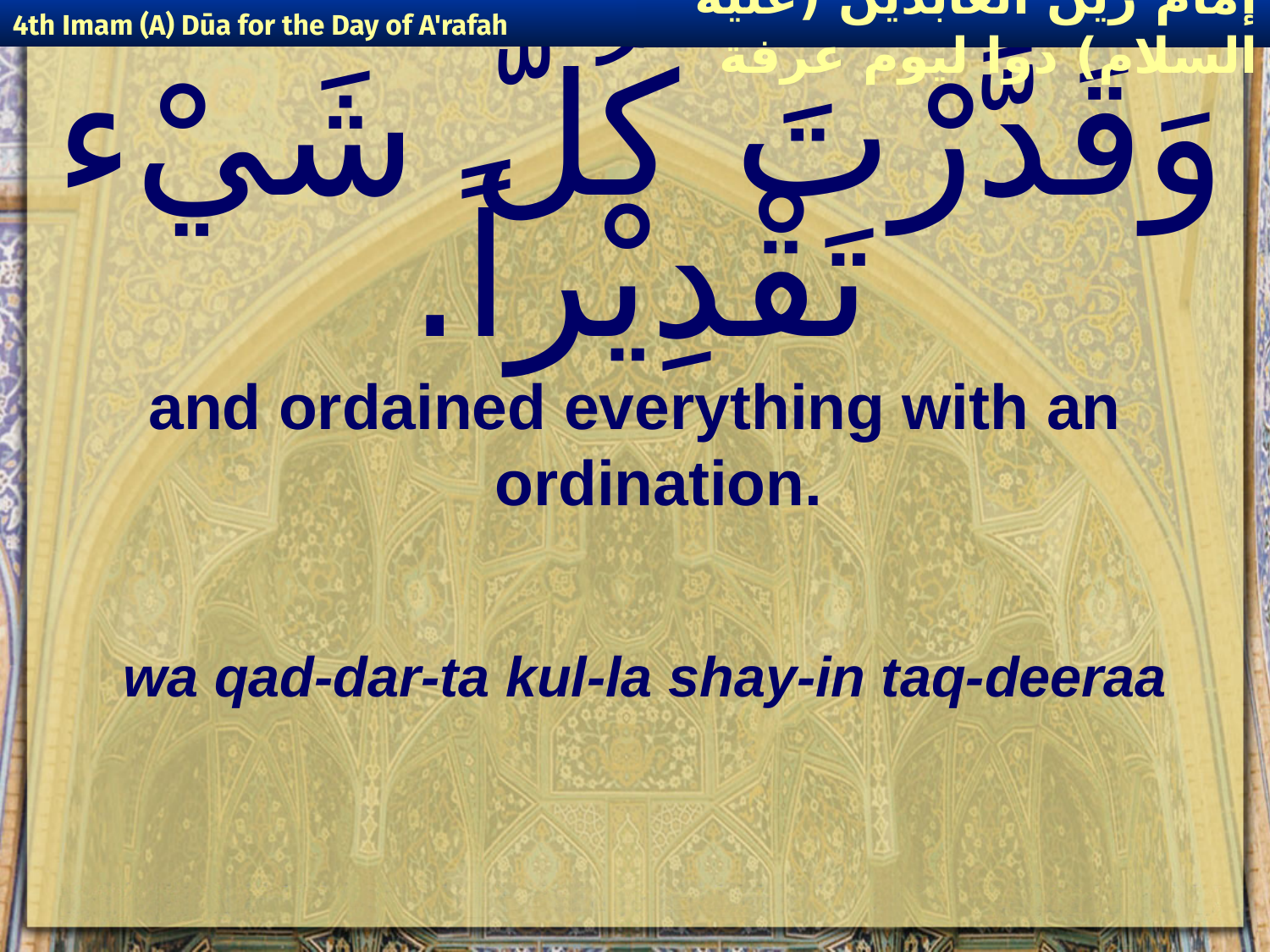

4th Imam (A) Dūa for the Day of A'rafah
إمام زين العابدين (عليه السلام) دوا ليوم عرفة
# وَقَدَّرْتَ كُلَّ شَيْء تَقْدِيْراً.
and ordained everything with an ordination.
wa qad-dar-ta kul-la shay-in taq-deeraa